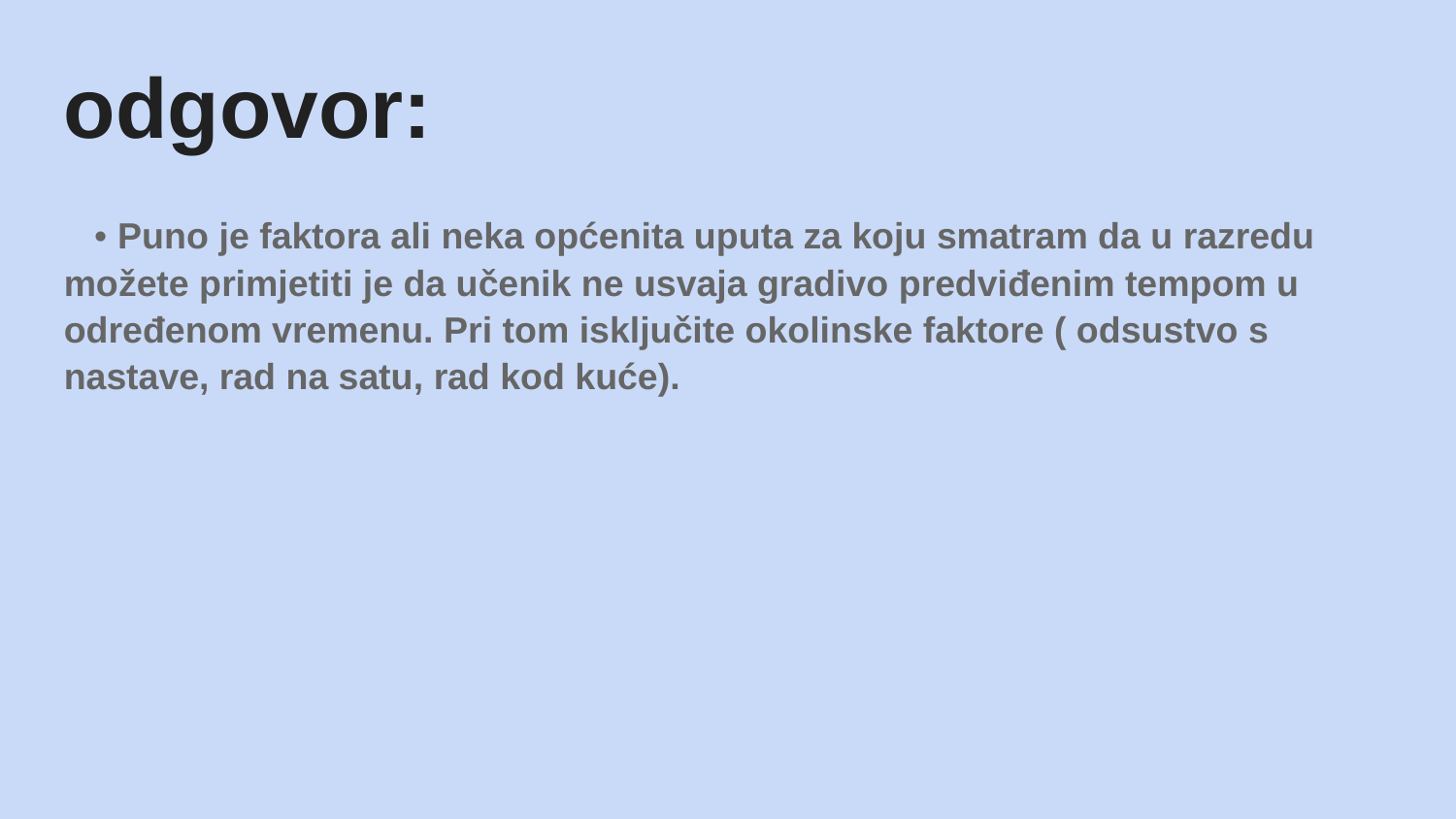

odgovor:
   • Puno je faktora ali neka općenita uputa za koju smatram da u razredu možete primjetiti je da učenik ne usvaja gradivo predviđenim tempom u određenom vremenu. Pri tom isključite okolinske faktore ( odsustvo s nastave, rad na satu, rad kod kuće).